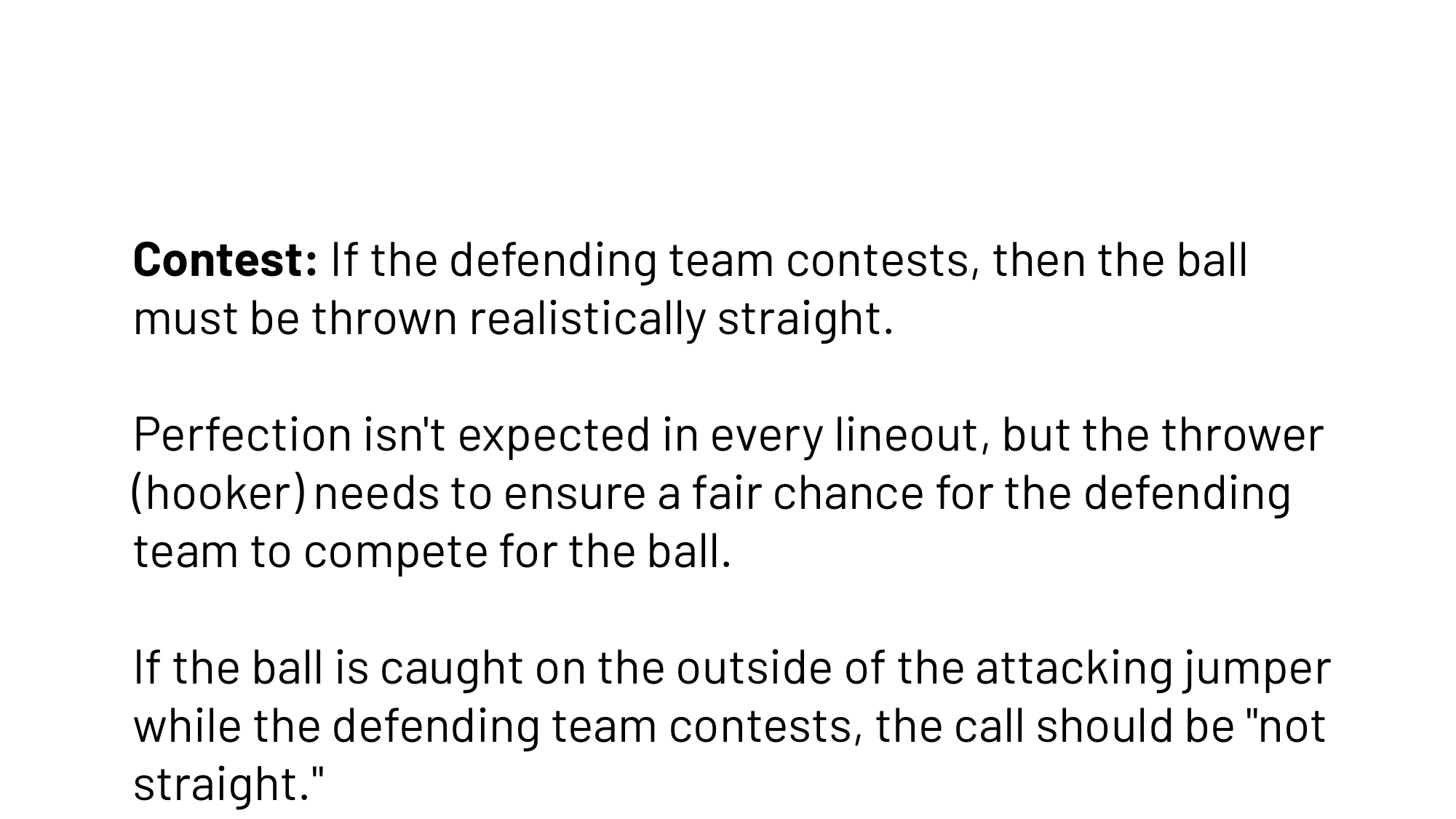

Contest: If the defending team contests, then the ball must be thrown realistically straight.

Perfection isn't expected in every lineout, but the thrower (hooker) needs to ensure a fair chance for the defending team to compete for the ball.

If the ball is caught on the outside of the attacking jumper while the defending team contests, the call should be "not straight."

Conversely, if the ball travels down the middle, forcing the attacker to lean in for a contested catch, then that's a good lineout with a fair contest.